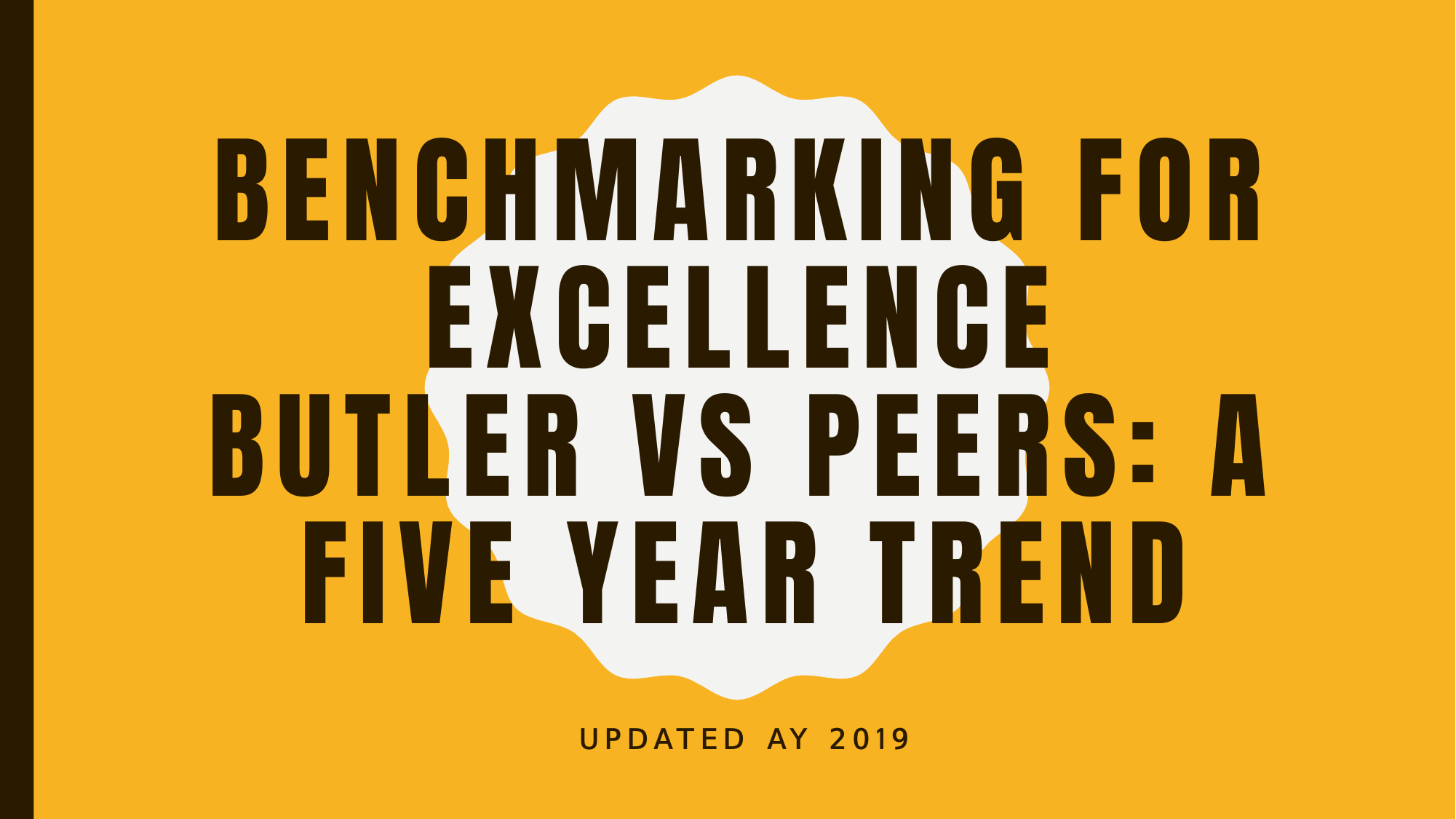

# Benchmarking for Excellence Butler vs Peers: A Five Year Trend
Updated AY 2019